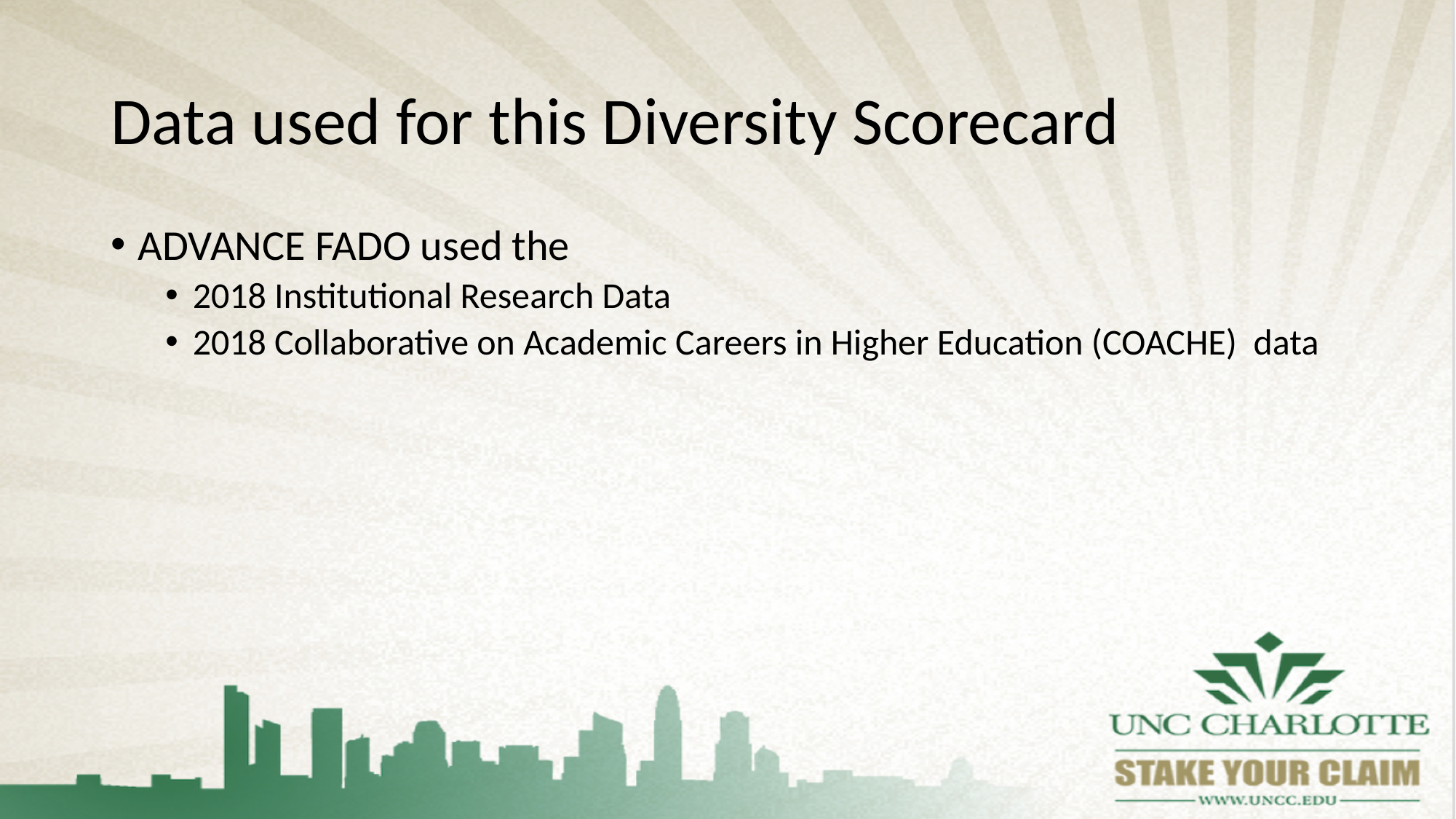

# Data used for this Diversity Scorecard
ADVANCE FADO used the
2018 Institutional Research Data
2018 Collaborative on Academic Careers in Higher Education (COACHE)  data